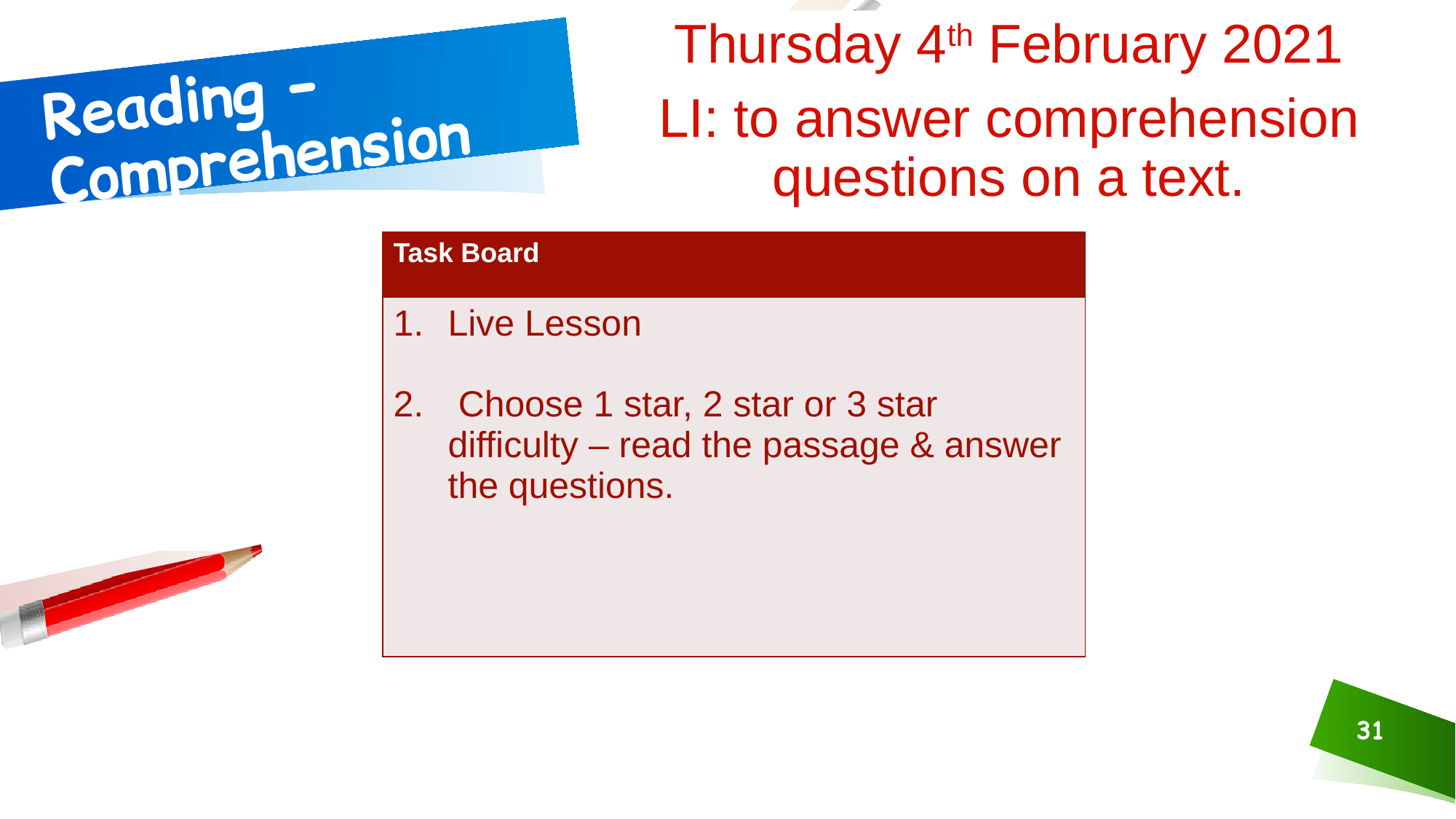

Thursday 4th February 2021
LI: to answer comprehension questions on a text.
# Reading – Comprehension
| Task Board |
| --- |
| Live Lesson Choose 1 star, 2 star or 3 star difficulty – read the passage & answer the questions. |
31